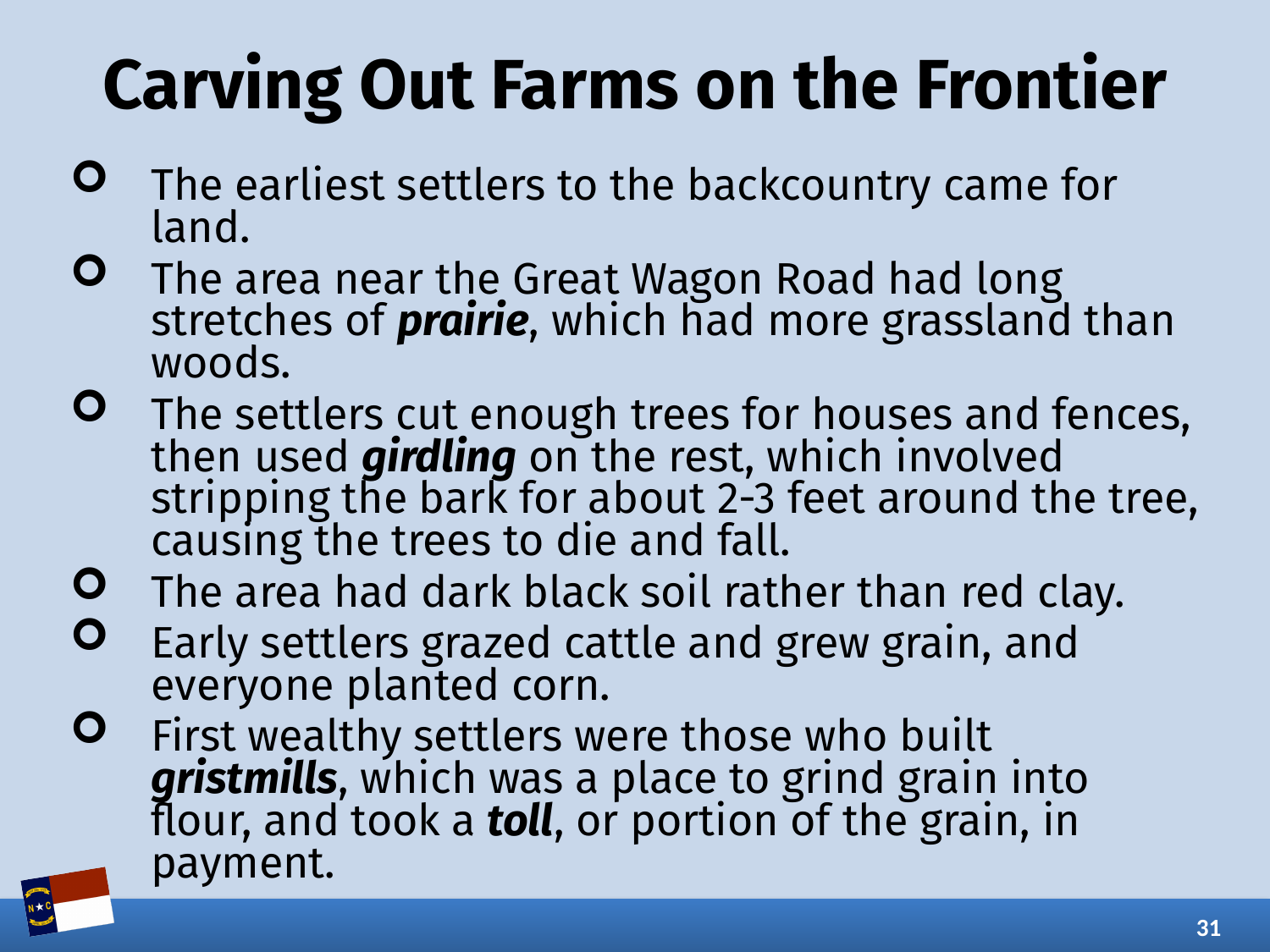

# Carving Out Farms on the Frontier
The earliest settlers to the backcountry came for land.
The area near the Great Wagon Road had long stretches of prairie, which had more grassland than woods.
The settlers cut enough trees for houses and fences, then used girdling on the rest, which involved stripping the bark for about 2-3 feet around the tree, causing the trees to die and fall.
The area had dark black soil rather than red clay.
Early settlers grazed cattle and grew grain, and everyone planted corn.
First wealthy settlers were those who built gristmills, which was a place to grind grain into flour, and took a toll, or portion of the grain, in payment.
31